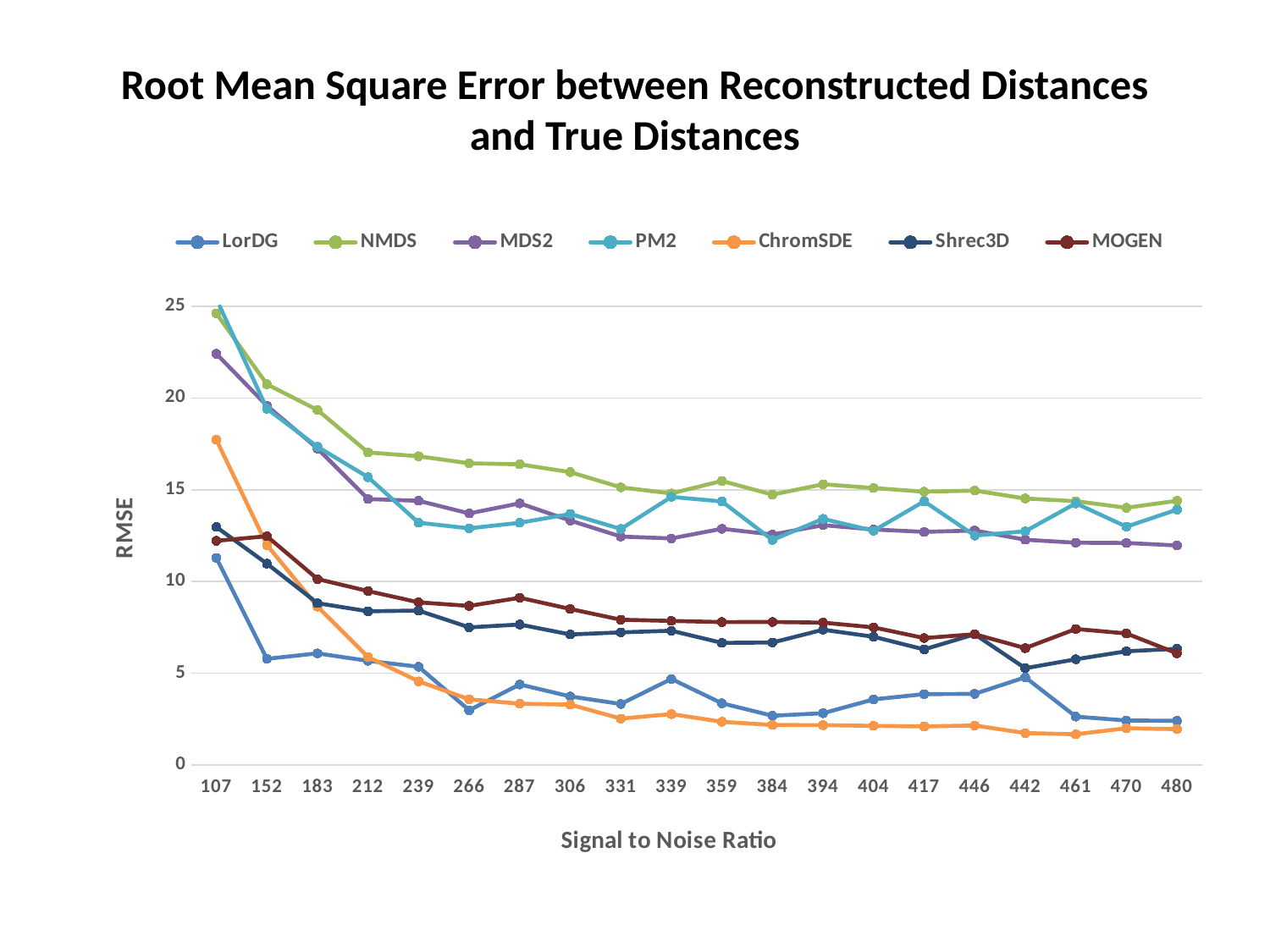

# Root Mean Square Error between Reconstructed Distances and True Distances

### Chart

| Category | LorDG | NMDS | MDS2 | PM2 | ChromSDE | Shrec3D | MOGEN |
|---|---|---|---|---|---|---|---|
| 107.0 | 11.287438452796 | 24.6179776876131 | 22.4169285007964 | 25.4090119932151 | 17.73233723105508 | 12.9730785686245 | 12.2192156001352 |
| 152.0 | 5.787757902855779 | 20.7552322055564 | 19.5848714494348 | 19.4210202265245 | 11.9919314849084 | 10.9738208016906 | 12.4682237403782 |
| 183.0 | 6.082549609175945 | 19.35181014853091 | 17.25334453376468 | 17.3480036498782 | 8.63413611256244 | 8.81886217455264 | 10.1335781874979 |
| 212.0 | 5.675368356165975 | 17.0366480117798 | 14.4972390821912 | 15.689580772414 | 5.88123866296673 | 8.37679208789704 | 9.47650260692447 |
| 239.0 | 5.35268372806476 | 16.8300675087891 | 14.4027889914092 | 13.2063263421226 | 4.558004896242775 | 8.41452831676953 | 8.86545607813569 |
| 266.0 | 2.98488139326113 | 16.4458160900414 | 13.713261870252 | 12.9022014677176 | 3.58045741798546 | 7.501547253268249 | 8.670095169591848 |
| 287.0 | 4.388545039458926 | 16.3908581314324 | 14.2638452337834 | 13.2037830432615 | 3.337443474187637 | 7.654899042815876 | 9.114359389094117 |
| 306.0 | 3.73537588744201 | 15.9637777128206 | 13.3236230890779 | 13.683031007237 | 3.28797270421753 | 7.114432333508279 | 8.5023590519576 |
| 331.0 | 3.32511774319013 | 15.1350732543182 | 12.4484668288559 | 12.8671585808097 | 2.52542259151721 | 7.22822681830712 | 7.91651749362512 |
| 339.0 | 4.68817911221052 | 14.8027589765571 | 12.3498780768816 | 14.6162589655961 | 2.77401194396698 | 7.317416896381168 | 7.85077476824237 |
| 359.0 | 3.36218254241174 | 15.4827386340502 | 12.8764065919896 | 14.3676711781415 | 2.356100741323889 | 6.655039514148044 | 7.79016717881487 |
| 384.0 | 2.68566970474568 | 14.7375325526105 | 12.5610471392148 | 12.2655770386954 | 2.17763281174641 | 6.67436936238233 | 7.793189766497337 |
| 394.0 | 2.82152802564365 | 15.3047545602838 | 13.0725362267234 | 13.4177204078997 | 2.17191946633506 | 7.371897139849 | 7.758532936439185 |
| 404.0 | 3.576224429226639 | 15.0969809469341 | 12.8396136163644 | 12.7673844340918 | 2.13069078159272 | 6.98682554573029 | 7.49906507184011 |
| 417.0 | 3.859936209654839 | 14.8972406116421 | 12.7069280518261 | 14.3716703284658 | 2.09983802790214 | 6.2978530918272 | 6.91695665089187 |
| 446.0 | 3.875843118774016 | 14.9587916278467 | 12.7821701471822 | 12.5044644850147 | 2.15385884508358 | 7.123871591546925 | 7.126486138185719 |
| 442.0 | 4.77984572244241 | 14.5269775212022 | 12.2766999621522 | 12.7411701075879 | 1.74013680486628 | 5.272606266380945 | 6.36956907533776 |
| 461.0 | 2.6357449744315 | 14.3814438378217 | 12.1135232587174 | 14.2627207886535 | 1.67343369081803 | 5.762710372126829 | 7.41220239161973 |
| 470.0 | 2.42431858450964 | 14.0210150235473 | 12.1002139825103 | 12.9925791985353 | 2.00362574482776 | 6.197058350254204 | 7.168536853247843 |
| 480.0 | 2.40738296667093 | 14.4039104449739 | 11.9647585072372 | 13.920582908118 | 1.95560258458957 | 6.33222480255567 | 6.08656706926785 |